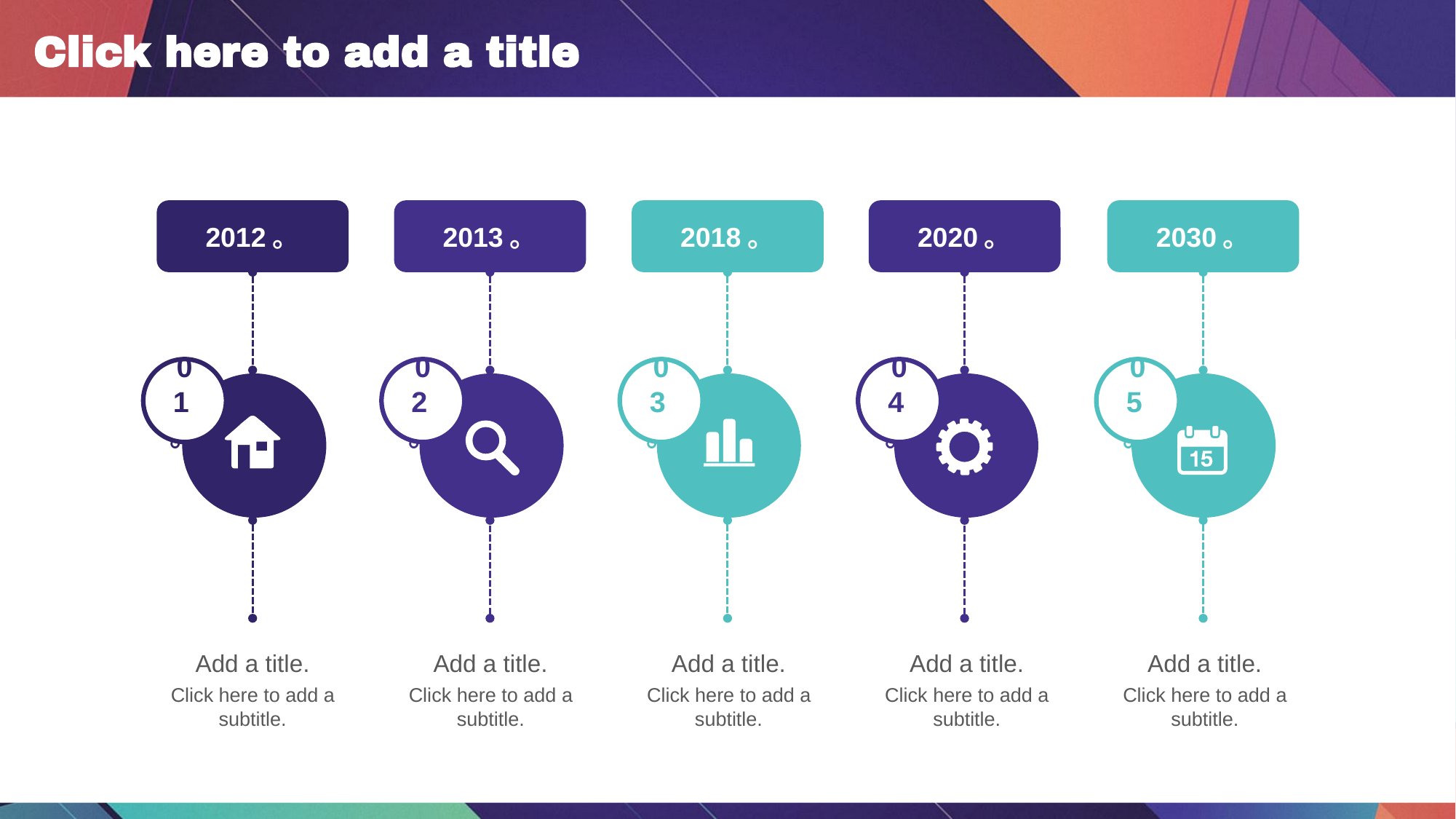

# Click here to add a title
2012。
2013。
2018。
2020。
2030。
01。
02。
03。
04。
05。

Add a title.
Click here to add a subtitle.
Add a title.
Click here to add a subtitle.
Add a title.
Click here to add a subtitle.
Add a title.
Click here to add a subtitle.
Add a title.
Click here to add a subtitle.